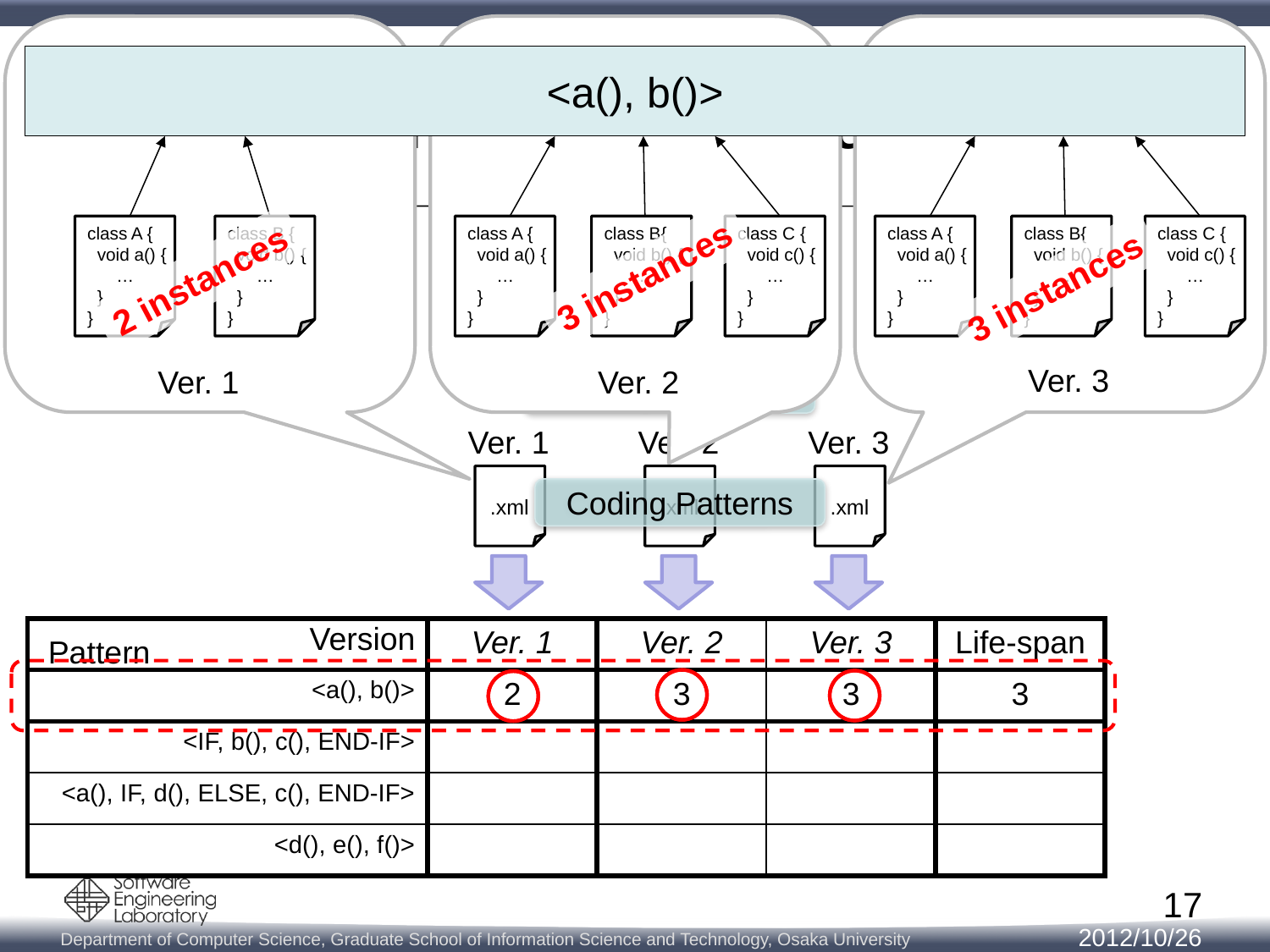

V

# Tracking Coding Patterns
<a(), b()>

class A {
  void a() {
      …
  }
}

class B {
  void b() {
      …
  }
}

class A {
  void a() {
      …
  }
}

class B{
  void b() {
      …
  }
}

class C {
  void c() {
      …
  }
}

class A {
  void a() {
      …
  }
}

class B{
  void b() {
      …
  }
}

class C {
  void c() {
      …
  }
}
3 instances
2 instances
3 instances
Ver. 3
Ver. 1
Ver. 2
Coding Patterns
Ver. 1
Ver. 2
Ver. 3

.xml

.xml

.xml
Coding Patterns

Version
|  | Ver. 1 | Ver. 2 | Ver. 3 | Life-span |
| --- | --- | --- | --- | --- |
| <a(), b()> | 2 | 3 | 3 | 3 |
| <IF, b(), c(), END-IF> |  |  |  |  |
| <a(), IF, d(), ELSE, c(), END-IF> |  |  |  |  |
| <d(), e(), f()> |  |  |  |  |
Pattern

17
2012/10/26